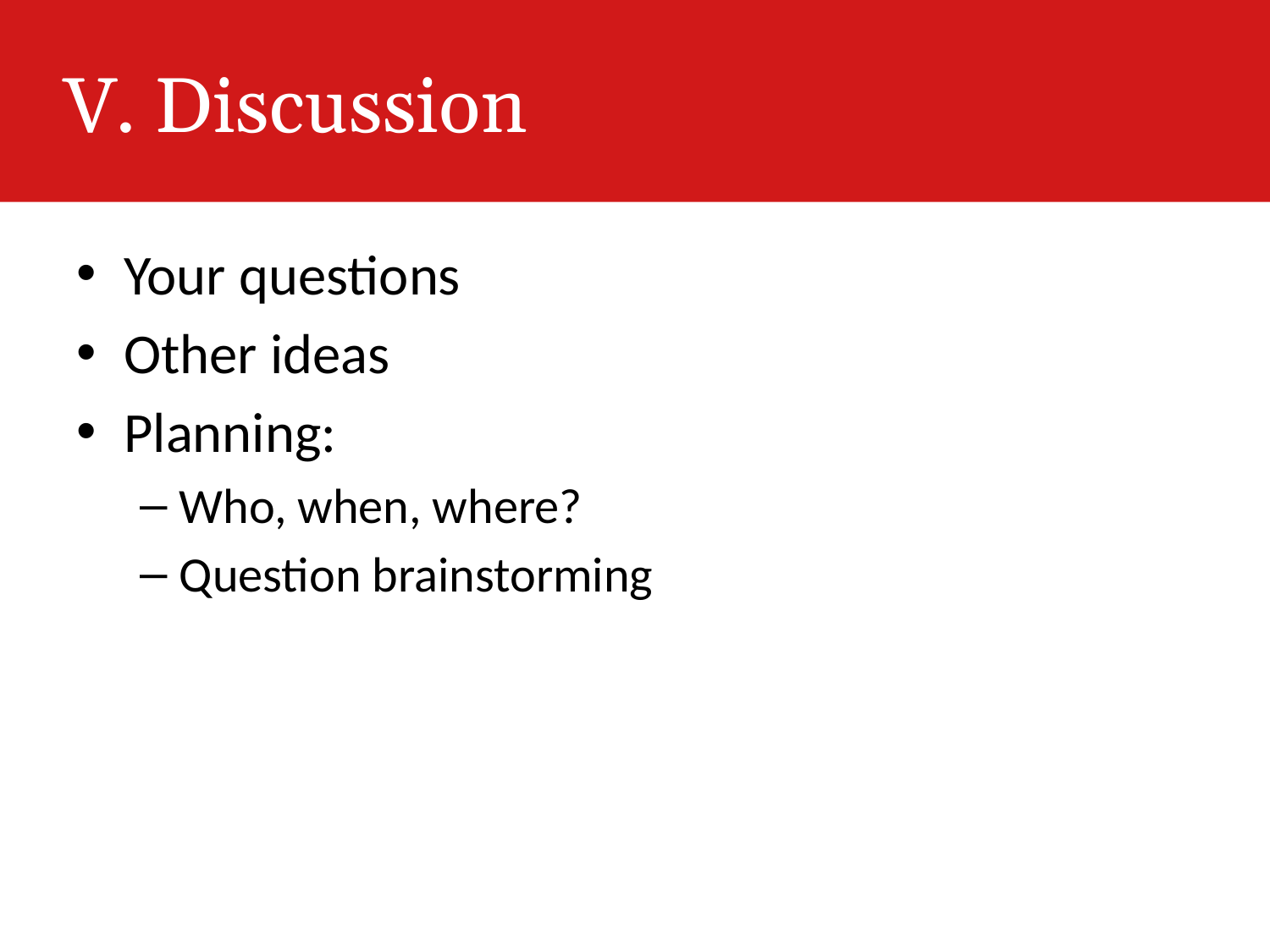

# V. Discussion
Your questions
Other ideas
Planning:
Who, when, where?
Question brainstorming